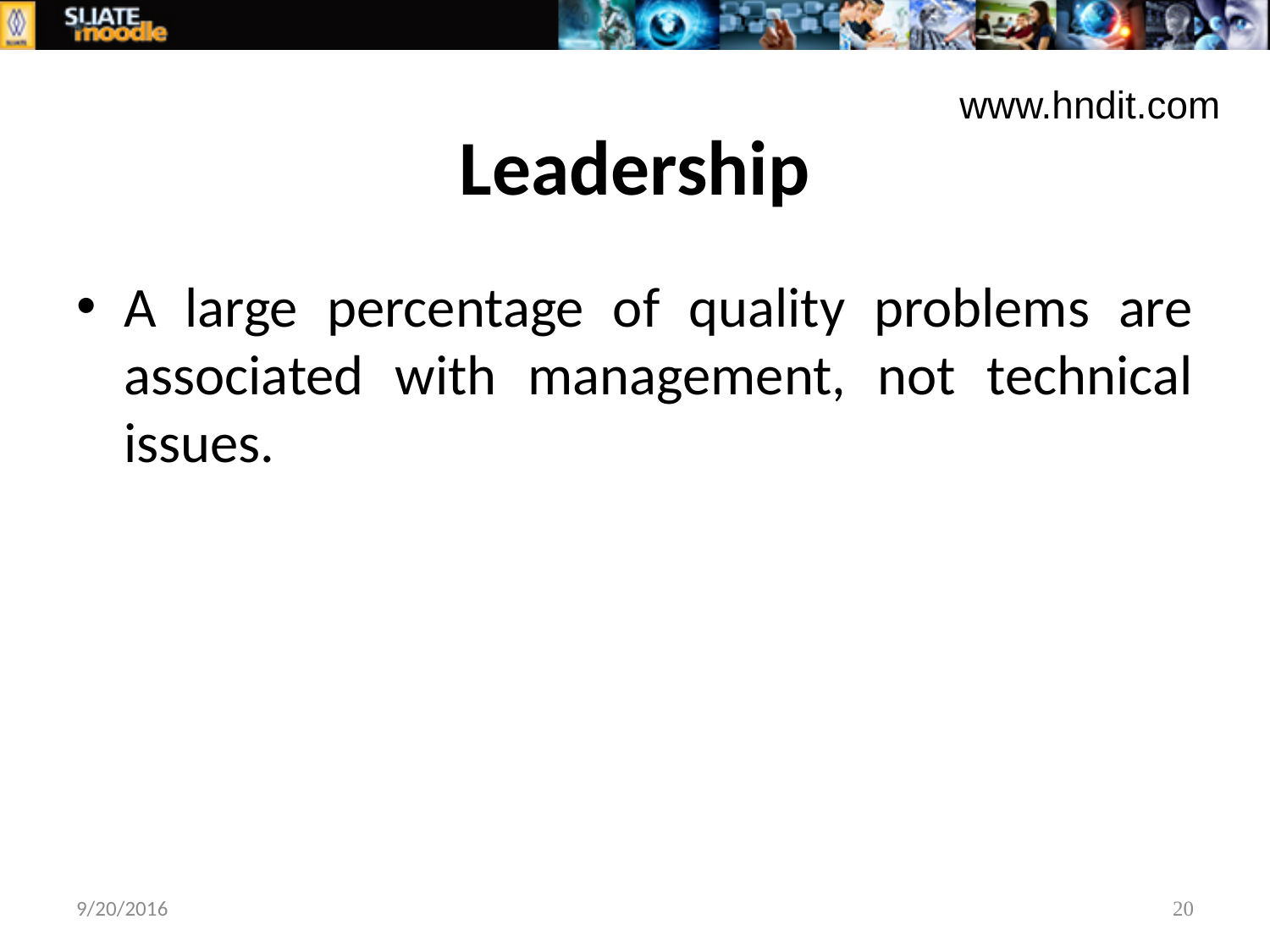

www.hndit.com
# Leadership
A large percentage of quality problems are associated with management, not technical issues.

9/20/2016
20